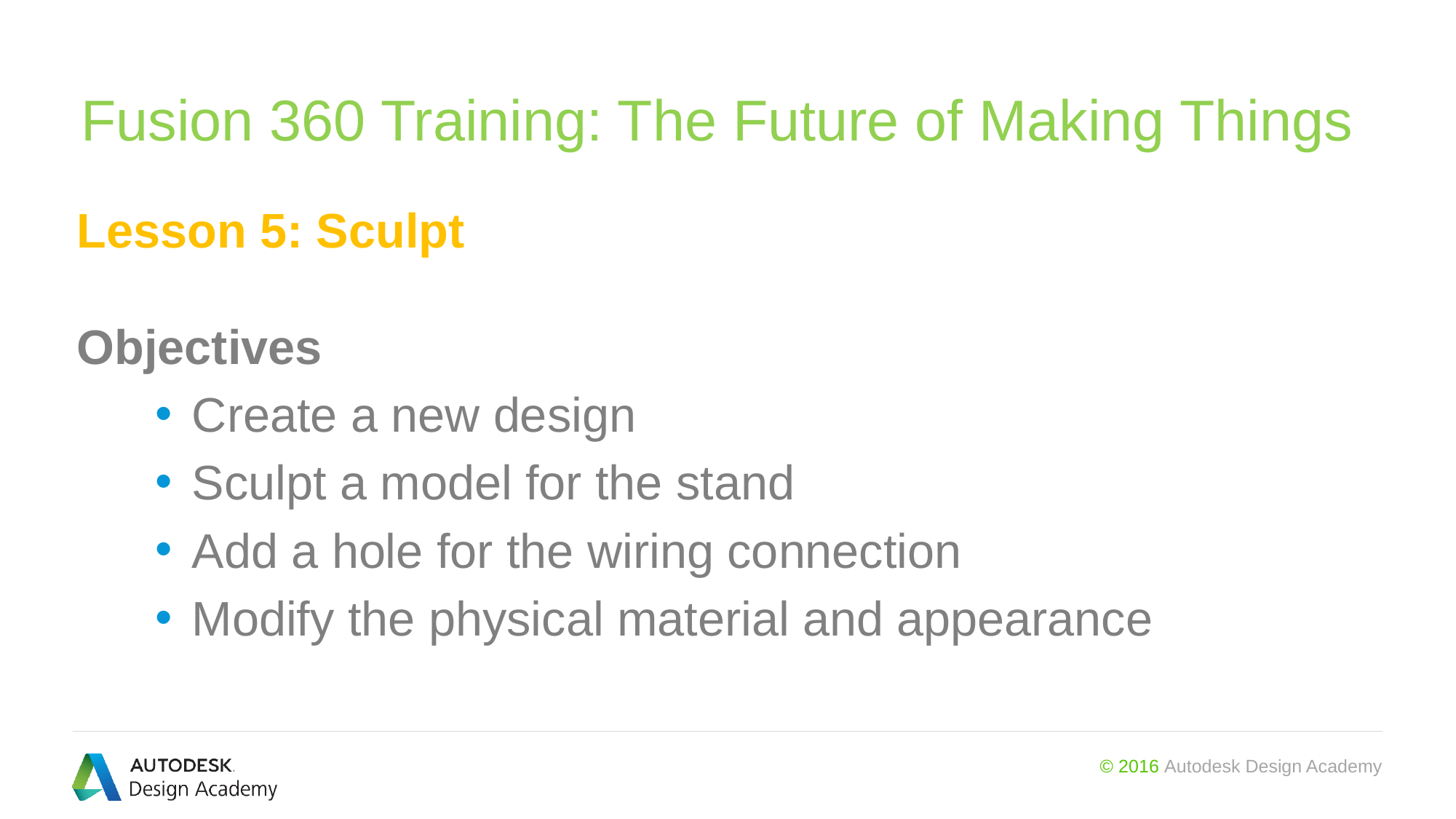

# Fusion 360 Training: The Future of Making Things
Lesson 5: Sculpt
Objectives
Create a new design
Sculpt a model for the stand
Add a hole for the wiring connection
Modify the physical material and appearance